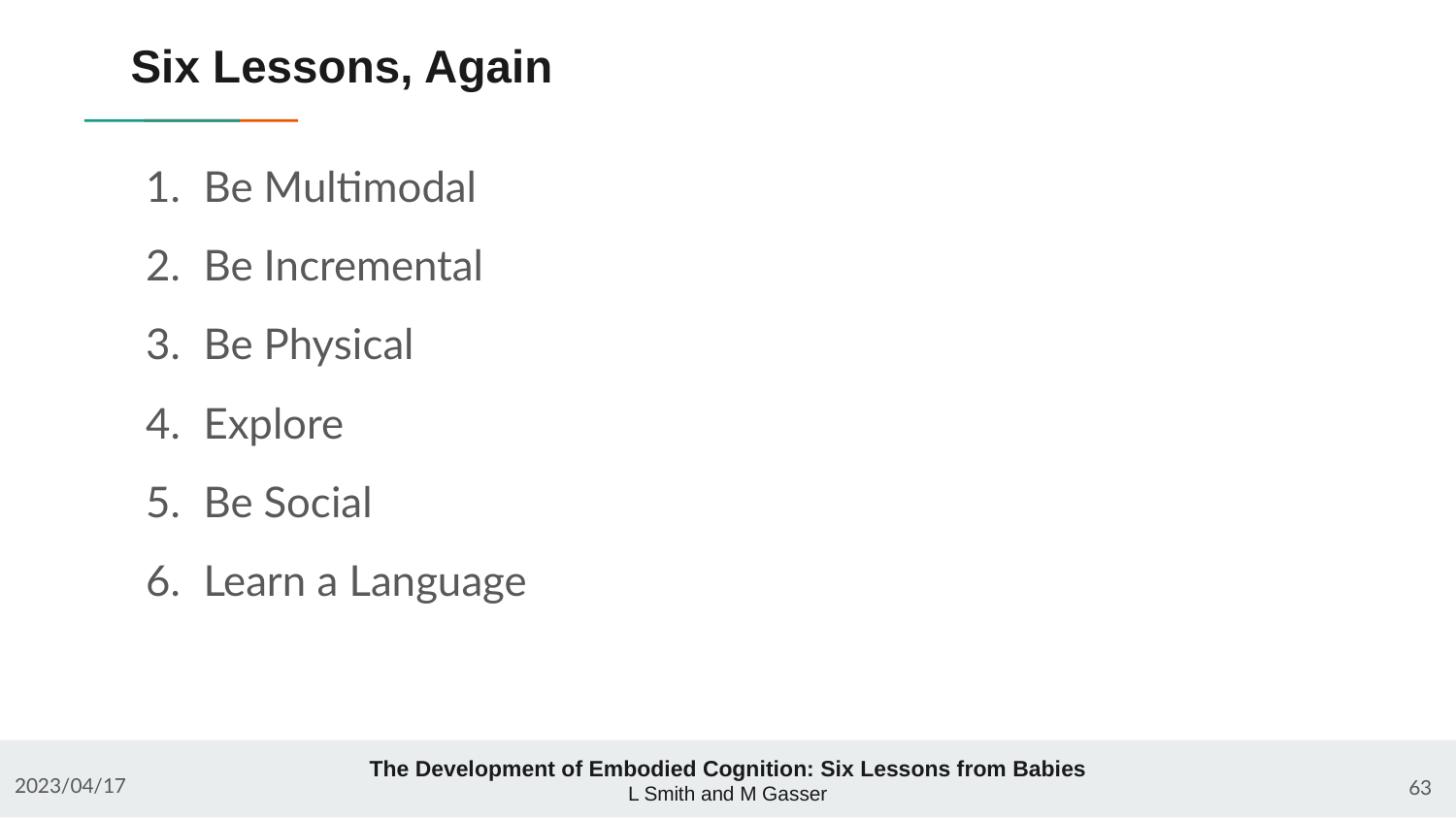

# Six Lessons, Again
Be Multimodal
Be Incremental
Be Physical
Explore
Be Social
Learn a Language
63